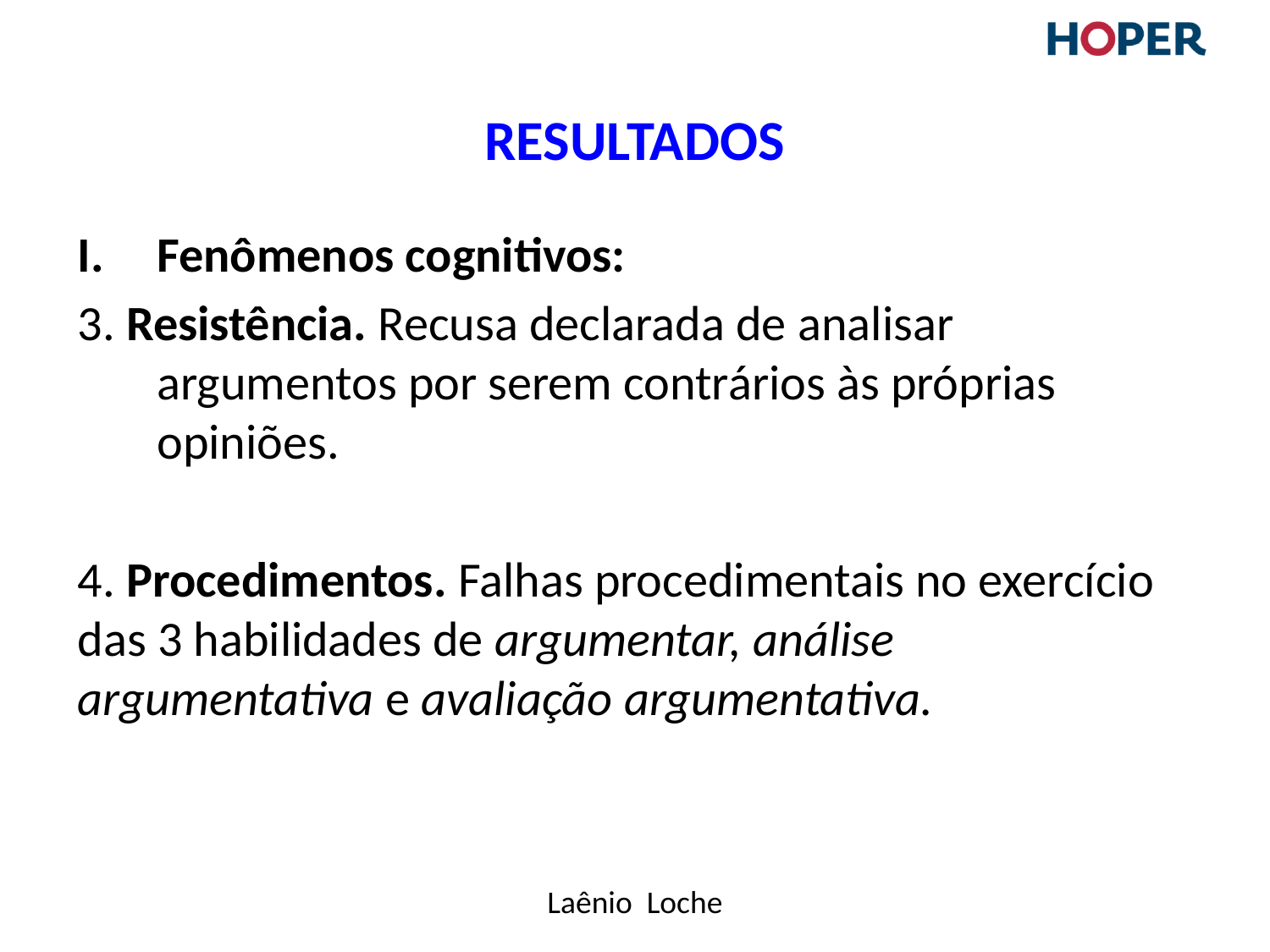

# Resultados
Fenômenos cognitivos:
3. Resistência. Recusa declarada de analisar argumentos por serem contrários às próprias opiniões.

4. Procedimentos. Falhas procedimentais no exercício das 3 habilidades de argumentar, análise argumentativa e avaliação argumentativa.